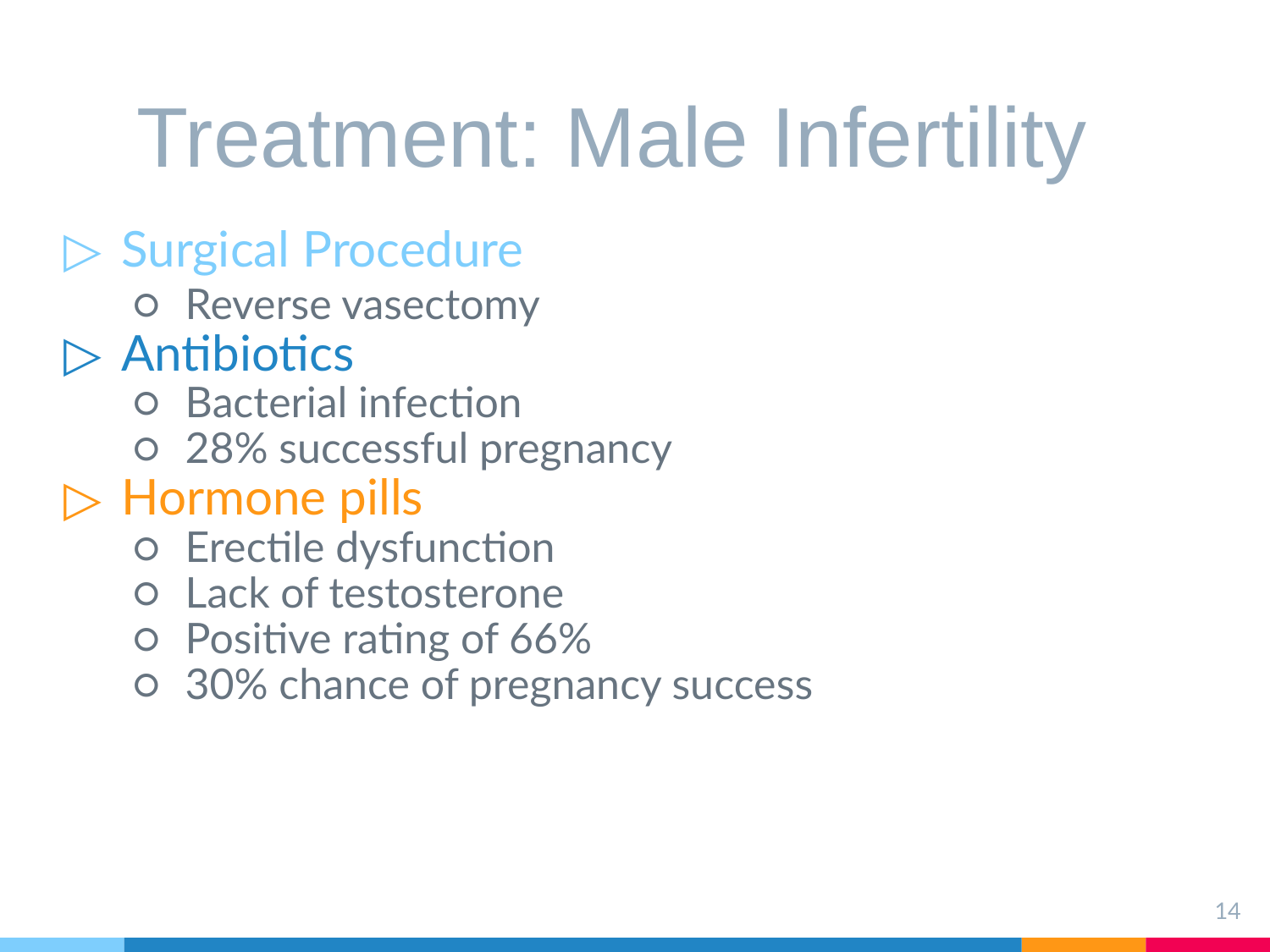

# Treatment: Male Infertility
Surgical Procedure
Reverse vasectomy
Antibiotics
Bacterial infection
28% successful pregnancy
Hormone pills
Erectile dysfunction
Lack of testosterone
Positive rating of 66%
30% chance of pregnancy success
14